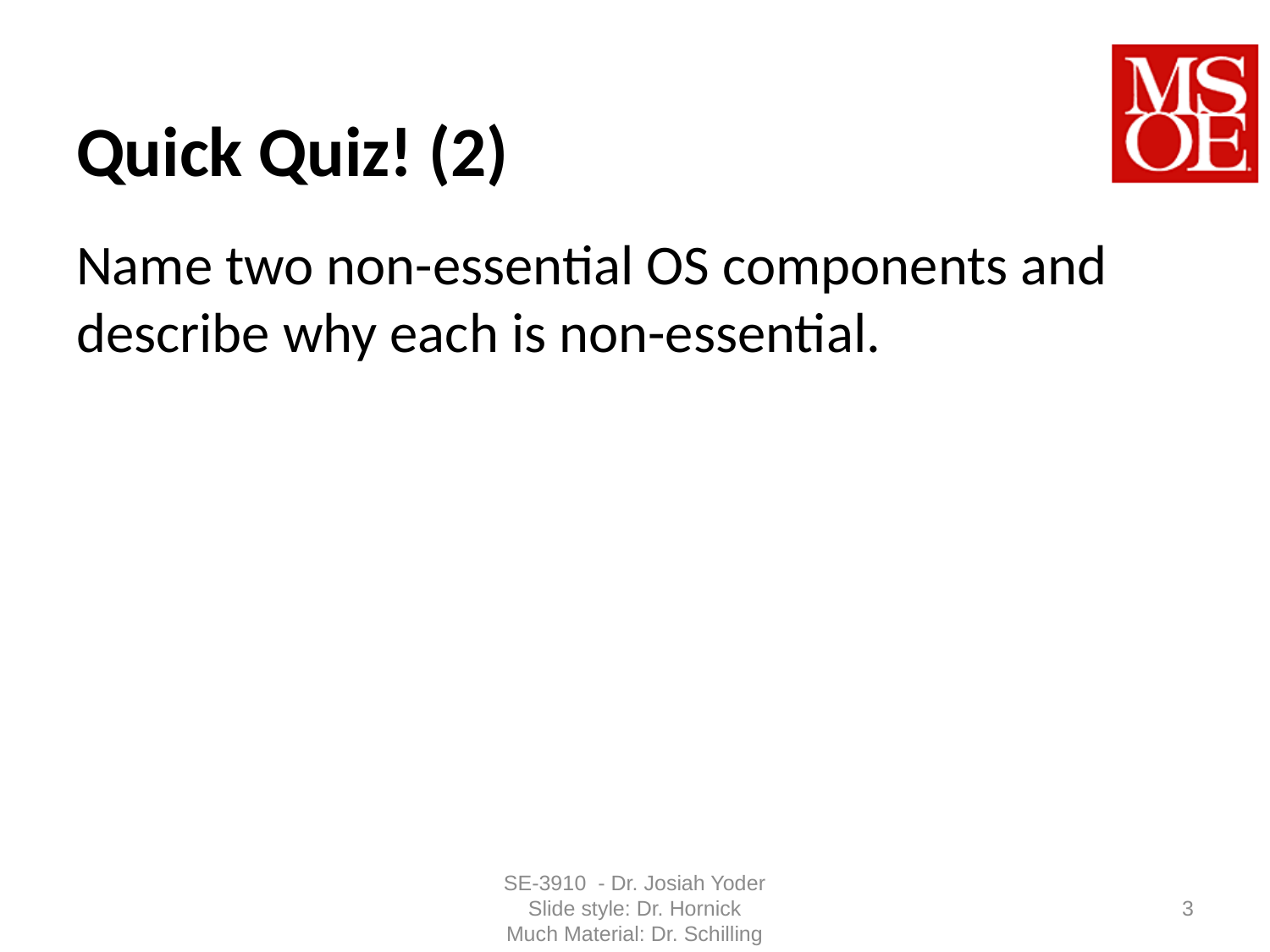

# Quick Quiz! (2)
Name two non-essential OS components and describe why each is non-essential.
SE-3910  - Dr. Josiah Yoder
Slide style: Dr. Hornick
Much Material: Dr. Schilling
3